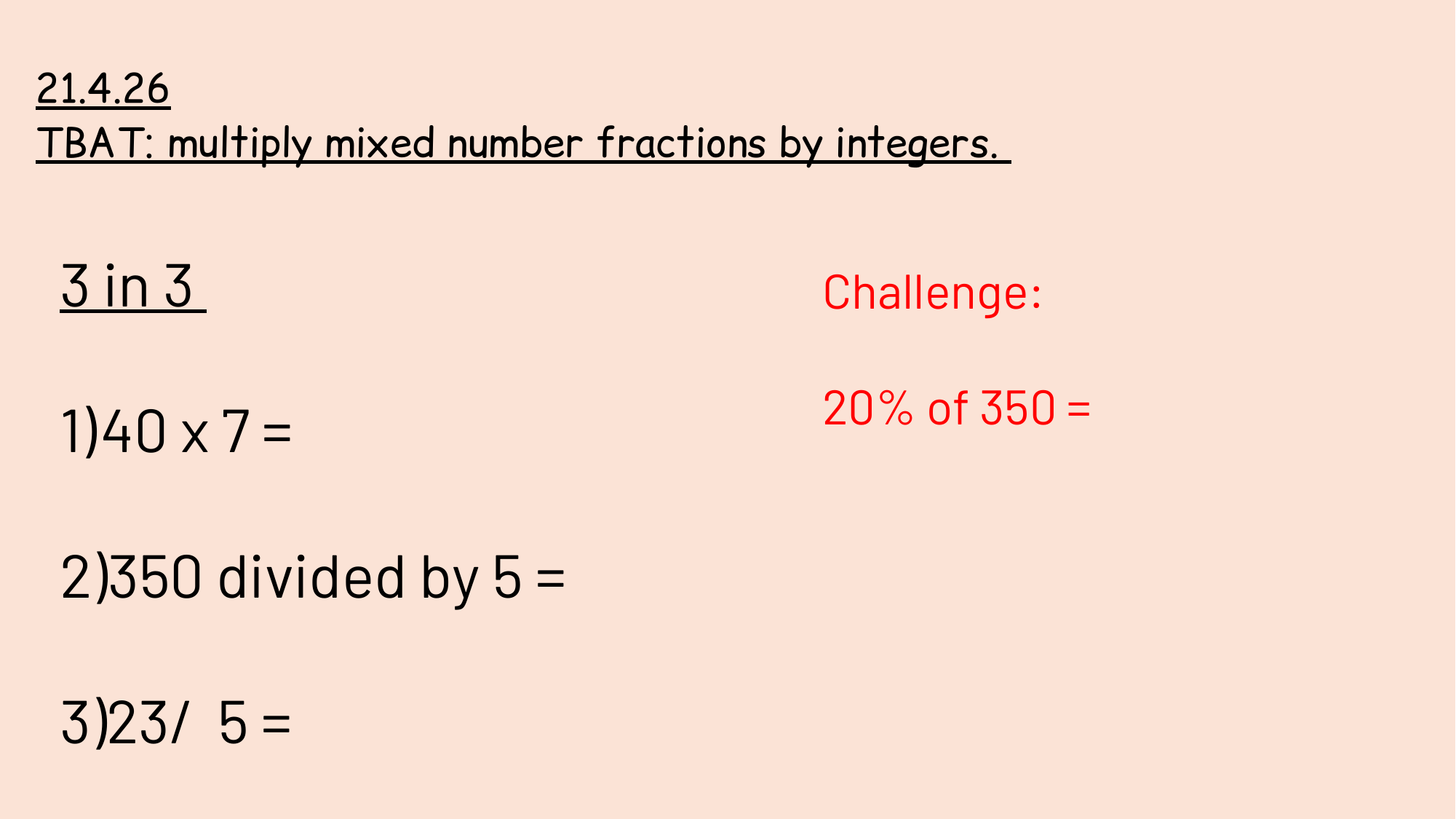

21.4.26
TBAT: multiply mixed number fractions by integers.
3 in 3

40 x 7 =

350 divided by 5 =

23/  5 =
Challenge:

20% of 350 =